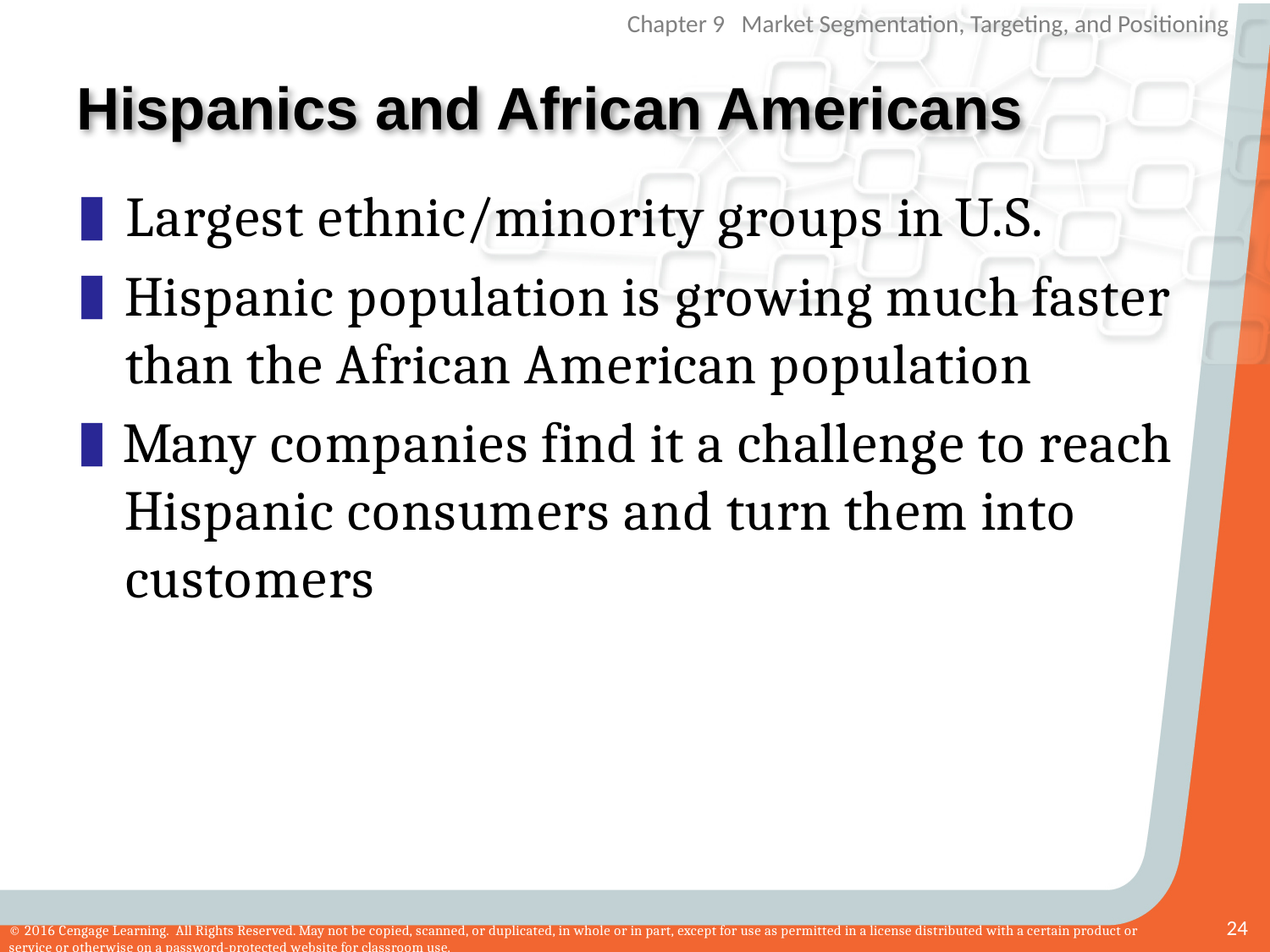

# Hispanics and African Americans
Largest ethnic/minority groups in U.S.
Hispanic population is growing much faster than the African American population
Many companies find it a challenge to reach Hispanic consumers and turn them into customers
24